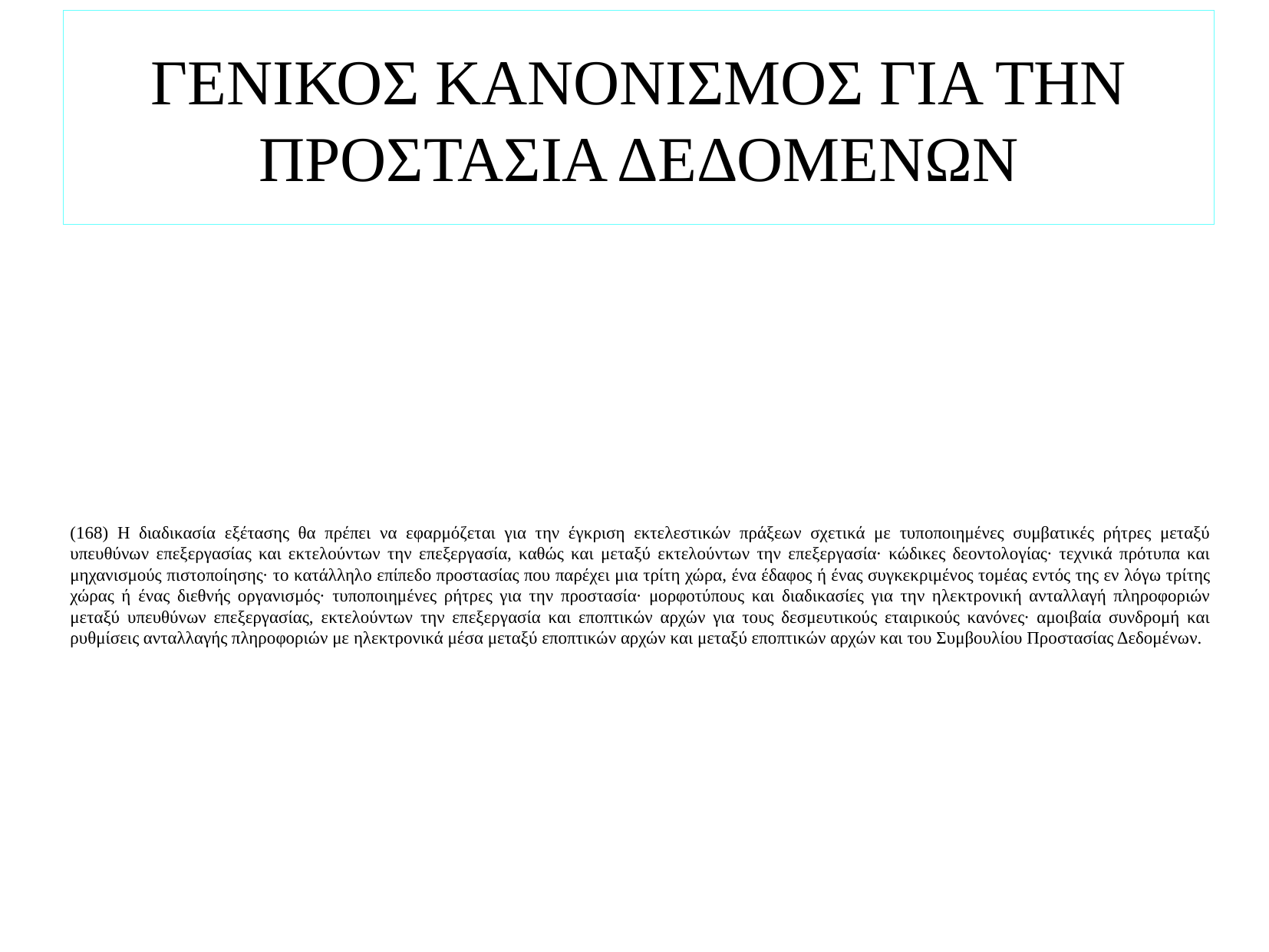

# ΓΕΝΙΚΟΣ ΚΑΝΟΝΙΣΜΟΣ ΓΙΑ ΤΗΝ ΠΡΟΣΤΑΣΙΑ ΔΕΔΟΜΕΝΩΝ
(168) Η διαδικασία εξέτασης θα πρέπει να εφαρμόζεται για την έγκριση εκτελεστικών πράξεων σχετικά με τυποποιημένες συμβατικές ρήτρες μεταξύ υπευθύνων επεξεργασίας και εκτελούντων την επεξεργασία, καθώς και μεταξύ εκτελούντων την επεξεργασία· κώδικες δεοντολογίας· τεχνικά πρότυπα και μηχανισμούς πιστοποίησης· το κατάλληλο επίπεδο προστασίας που παρέχει μια τρίτη χώρα, ένα έδαφος ή ένας συγκεκριμένος τομέας εντός της εν λόγω τρίτης χώρας ή ένας διεθνής οργανισμός· τυποποιημένες ρήτρες για την προστασία· μορφοτύπους και διαδικασίες για την ηλεκτρονική ανταλλαγή πληροφοριών μεταξύ υπευθύνων επεξεργασίας, εκτελούντων την επεξεργασία και εποπτικών αρχών για τους δεσμευτικούς εταιρικούς κανόνες· αμοιβαία συνδρομή και ρυθμίσεις ανταλλαγής πληροφοριών με ηλεκτρονικά μέσα μεταξύ εποπτικών αρχών και μεταξύ εποπτικών αρχών και του Συμβουλίου Προστασίας Δεδομένων.